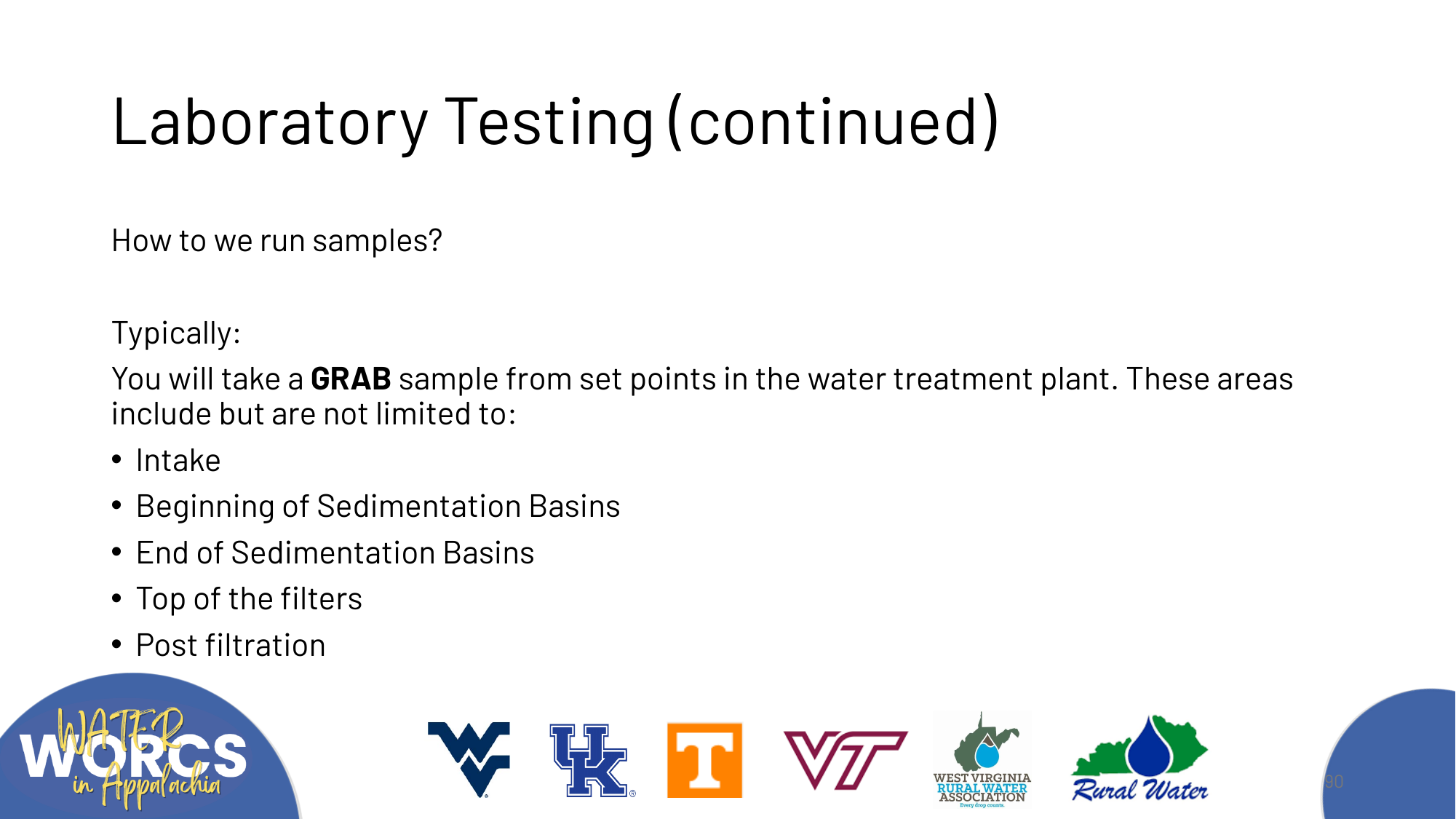

# Laboratory Testing (continued)
How to we run samples?

Typically:
You will take a GRAB sample from set points in the water treatment plant. These areas include but are not limited to:
Intake
Beginning of Sedimentation Basins
End of Sedimentation Basins
Top of the filters
Post filtration
90